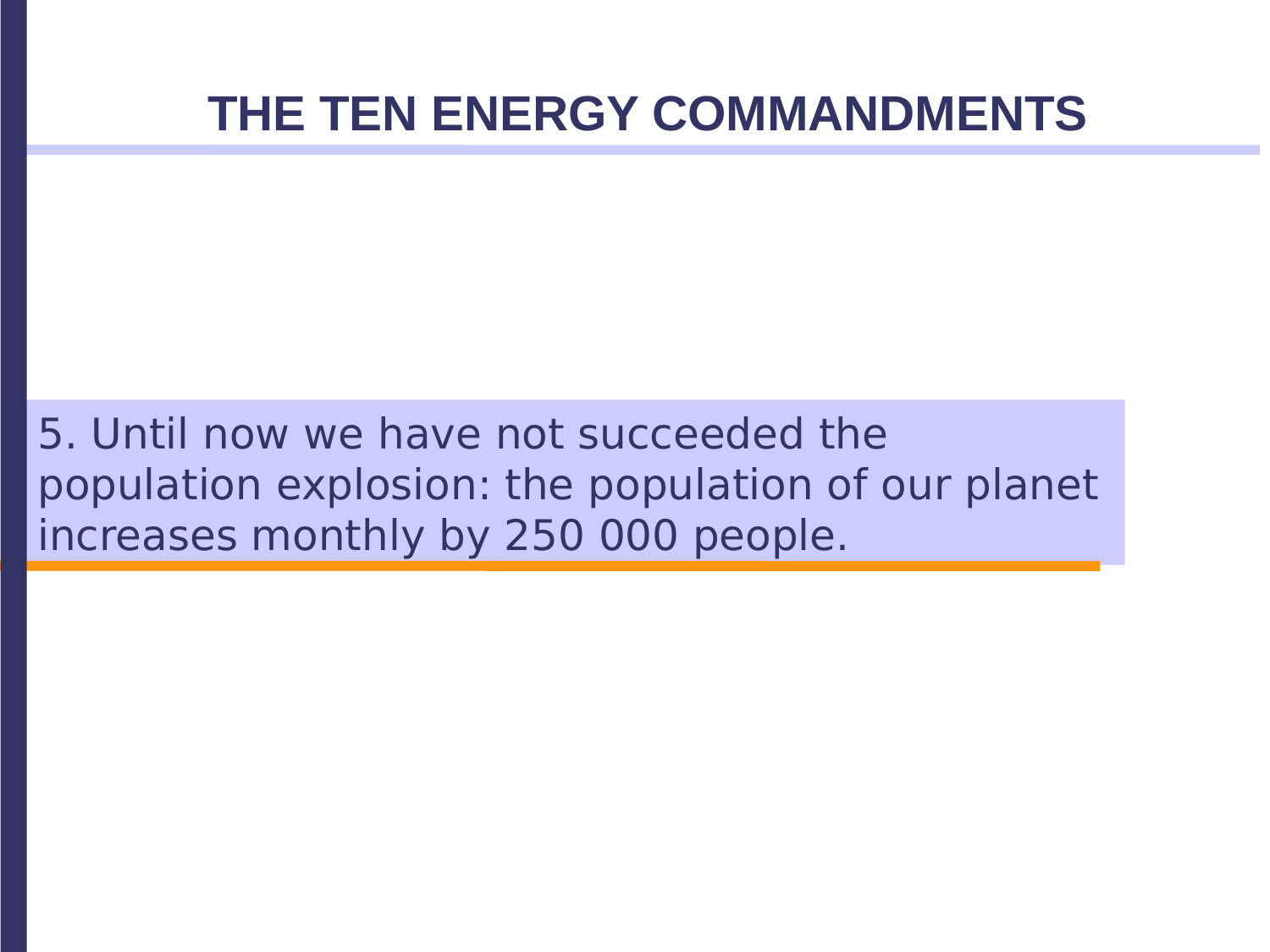

THE TEN ENERGY COMMANDMENTS

5. Until now we have not succeeded the population explosion: the population of our planet increases monthly by 250 000 people.